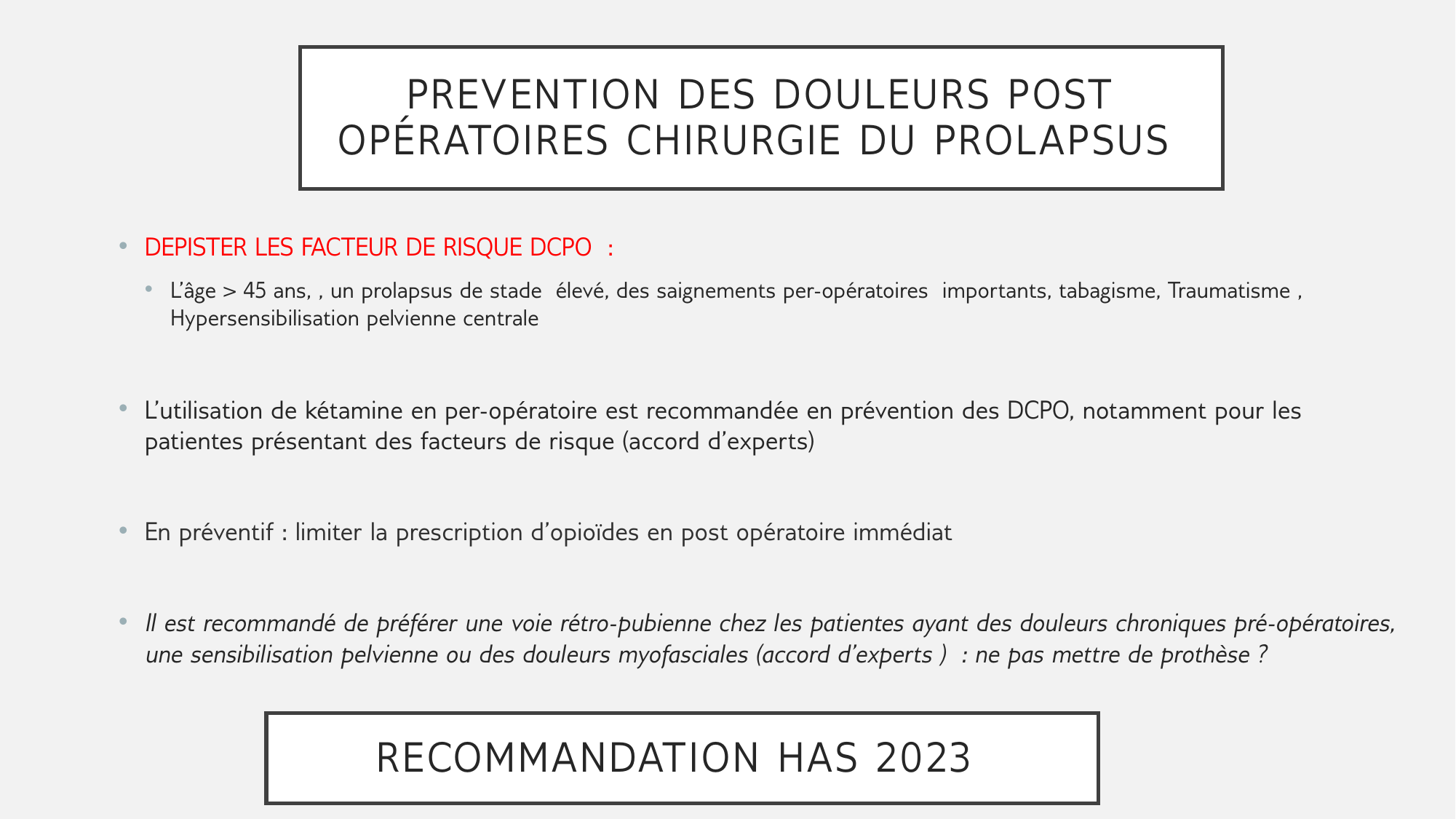

# PREVENTION DES DOULEURS POST OPÉRATOIRES CHIRURGIE DU PROLAPSUS
DEPISTER LES FACTEUR DE RISQUE DCPO  :
L’âge > 45 ans, , un prolapsus de stade  élevé, des saignements per-opératoires  importants, tabagisme, Traumatisme , Hypersensibilisation pelvienne centrale

L’utilisation de kétamine en per-opératoire est recommandée en prévention des DCPO, notamment pour les patientes présentant des facteurs de risque (accord d’experts)

En préventif : limiter la prescription d’opioïdes en post opératoire immédiat

Il est recommandé de préférer une voie rétro-pubienne chez les patientes ayant des douleurs chroniques pré-opératoires, une sensibilisation pelvienne ou des douleurs myofasciales (accord d’experts )  : ne pas mettre de prothèse ?

RECOMmANDATION HAS 2023